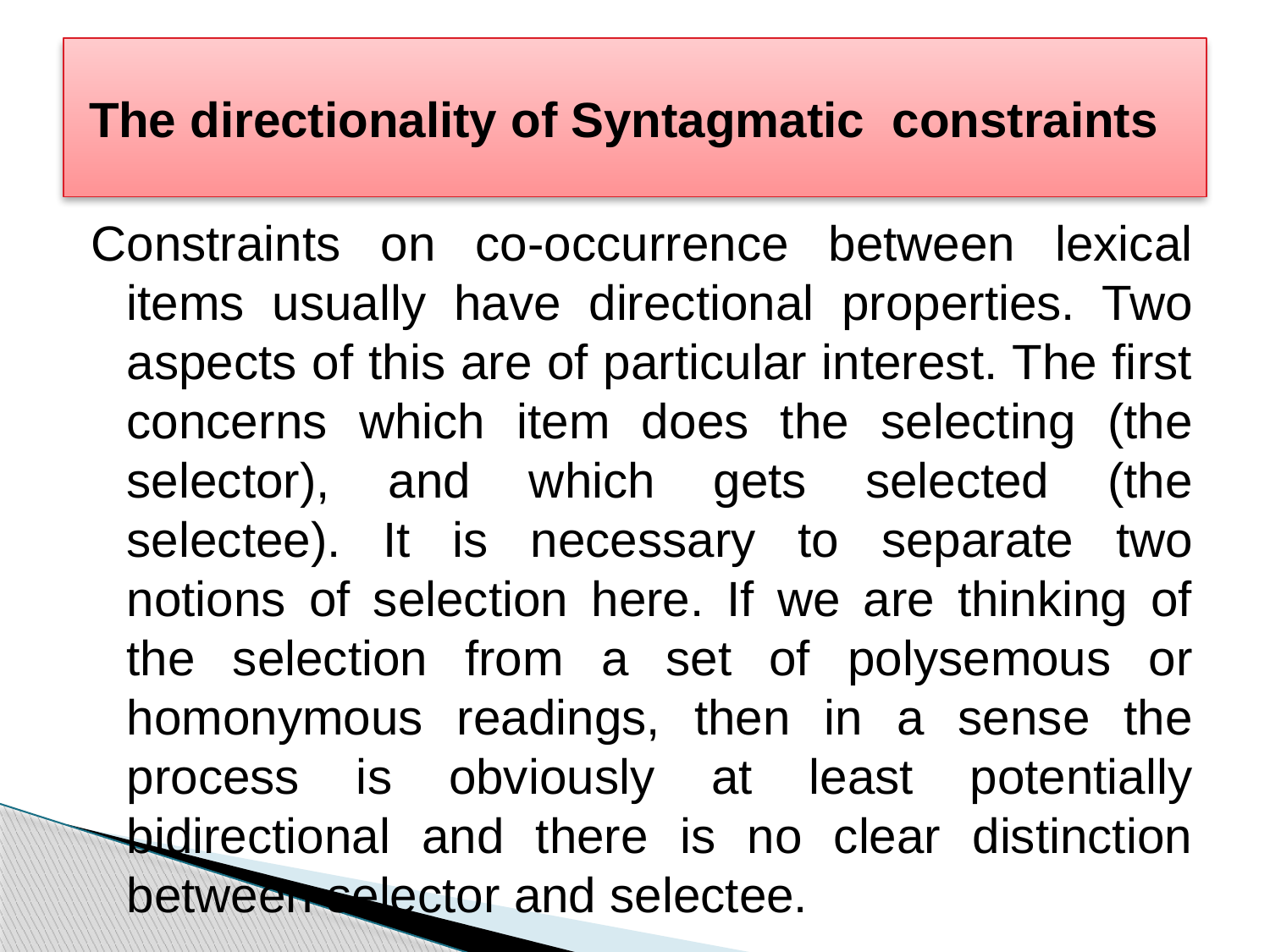

# The directionality of Syntagmatic  constraints
Constraints on co-occurrence between lexical items usually have directional properties. Two aspects of this are of particular interest. The first concerns which item does the selecting (the selector), and which gets selected (the selectee). It is necessary to separate two notions of selection here. If we are thinking of the selection from a set of polysemous or homonymous readings, then in a sense the process is obviously at least potentially bidirectional and there is no clear distinction between selector and selectee.